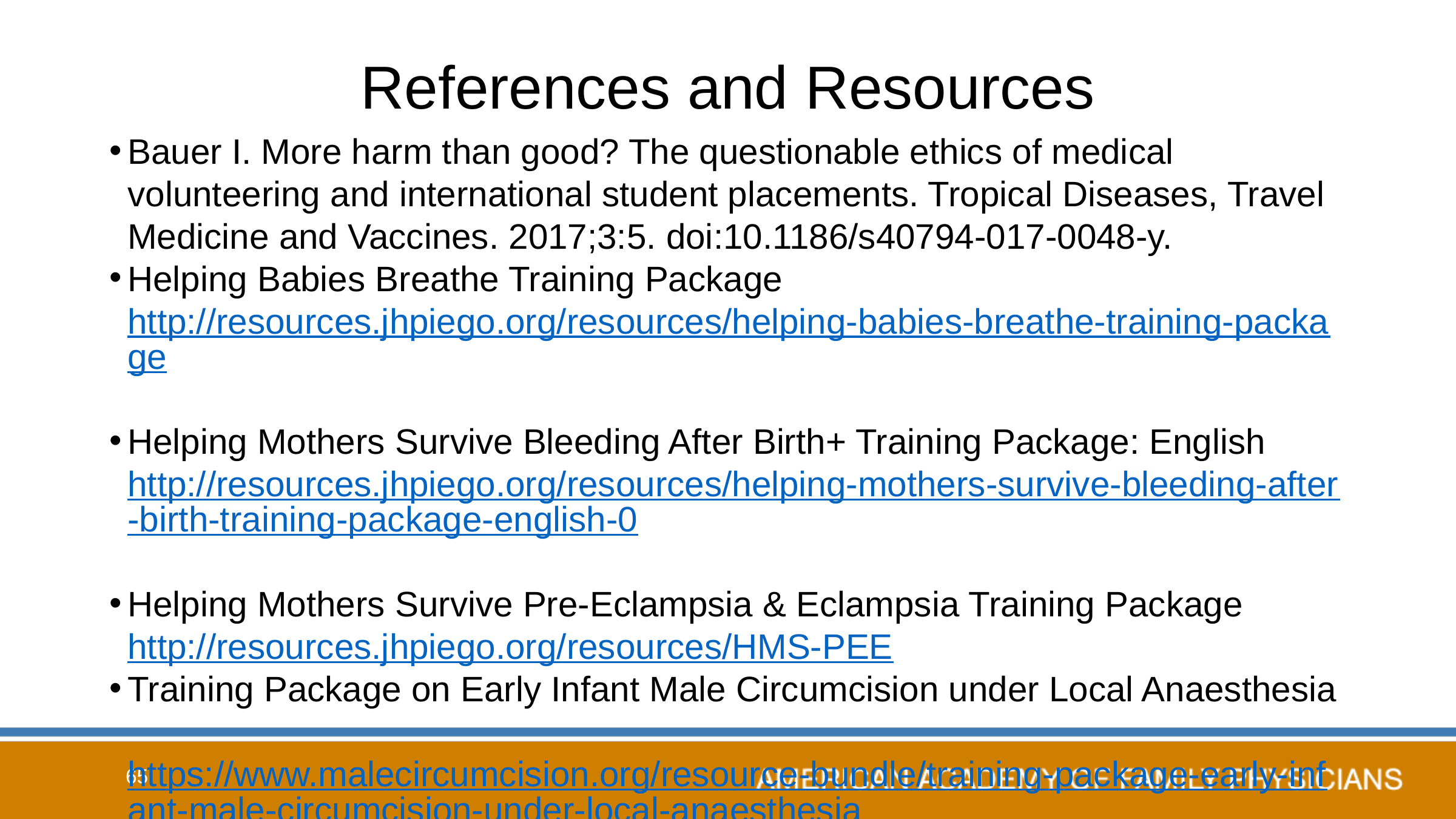

# References and Resources
Bauer I. More harm than good? The questionable ethics of medical volunteering and international student placements. Tropical Diseases, Travel Medicine and Vaccines. 2017;3:5. doi:10.1186/s40794-017-0048-y.
Helping Babies Breathe Training Package http://resources.jhpiego.org/resources/helping-babies-breathe-training-package
Helping Mothers Survive Bleeding After Birth+ Training Package: English http://resources.jhpiego.org/resources/helping-mothers-survive-bleeding-after-birth-training-package-english-0
Helping Mothers Survive Pre-Eclampsia & Eclampsia Training Package http://resources.jhpiego.org/resources/HMS-PEE
Training Package on Early Infant Male Circumcision under Local Anaesthesia  https://www.malecircumcision.org/resource-bundle/training-package-early-infant-male-circumcision-under-local-anaesthesia
65